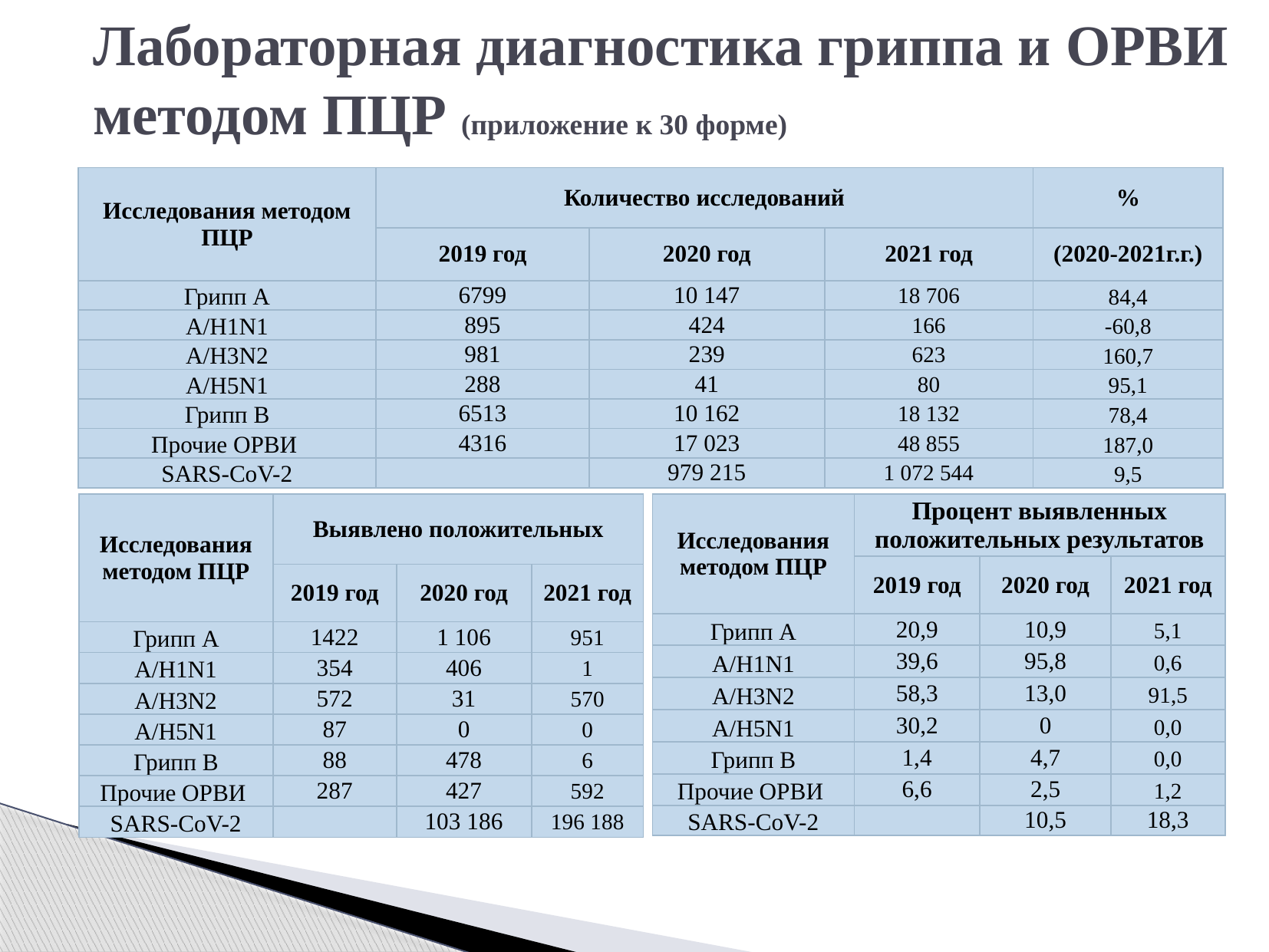

Лабораторная диагностика гриппа и ОРВИ методом ПЦР (приложение к 30 форме)
| Исследования методом ПЦР | Количество исследований |  |  | % |
| --- | --- | --- | --- | --- |
|  | 2019 год | 2020 год | 2021 год | (2020-2021г.г.) |
| Грипп А | 6799 | 10 147 | 18 706 | 84,4 |
| A/H1N1 | 895 | 424 | 166 | -60,8 |
| A/H3N2 | 981 | 239 | 623 | 160,7 |
| A/H5N1 | 288 | 41 | 80 | 95,1 |
| Грипп В | 6513 | 10 162 | 18 132 | 78,4 |
| Прочие ОРВИ | 4316 | 17 023 | 48 855 | 187,0 |
| SARS-CoV-2 |  | 979 215 | 1 072 544 | 9,5 |
| Исследования методом ПЦР | Выявлено положительных |  |  |
| --- | --- | --- | --- |
|  | 2019 год | 2020 год | 2021 год |
| Грипп А | 1422 | 1 106 | 951 |
| A/H1N1 | 354 | 406 | 1 |
| A/H3N2 | 572 | 31 | 570 |
| A/H5N1 | 87 | 0 | 0 |
| Грипп В | 88 | 478 | 6 |
| Прочие ОРВИ | 287 | 427 | 592 |
| SARS-CoV-2 |  | 103 186 | 196 188 |
| Исследования методом ПЦР | Процент выявленных положительных результатов |  |  |
| --- | --- | --- | --- |
|  | 2019 год | 2020 год | 2021 год |
| Грипп А | 20,9 | 10,9 | 5,1 |
| A/H1N1 | 39,6 | 95,8 | 0,6 |
| A/H3N2 | 58,3 | 13,0 | 91,5 |
| A/H5N1 | 30,2 | 0 | 0,0 |
| Грипп В | 1,4 | 4,7 | 0,0 |
| Прочие ОРВИ | 6,6 | 2,5 | 1,2 |
| SARS-CoV-2 |  | 10,5 | 18,3 |